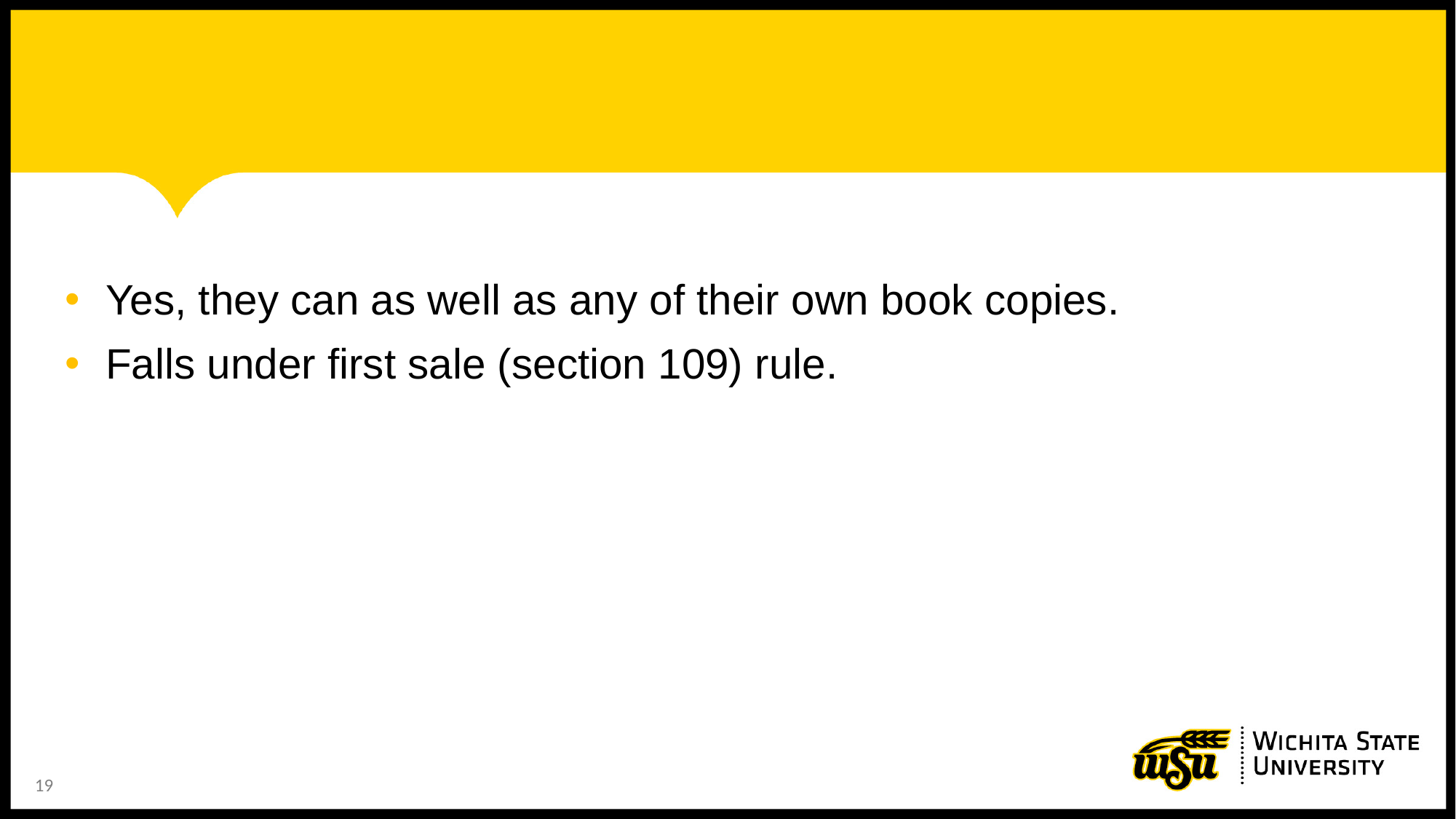

#
Yes, they can as well as any of their own book copies.
Falls under first sale (section 109) rule.